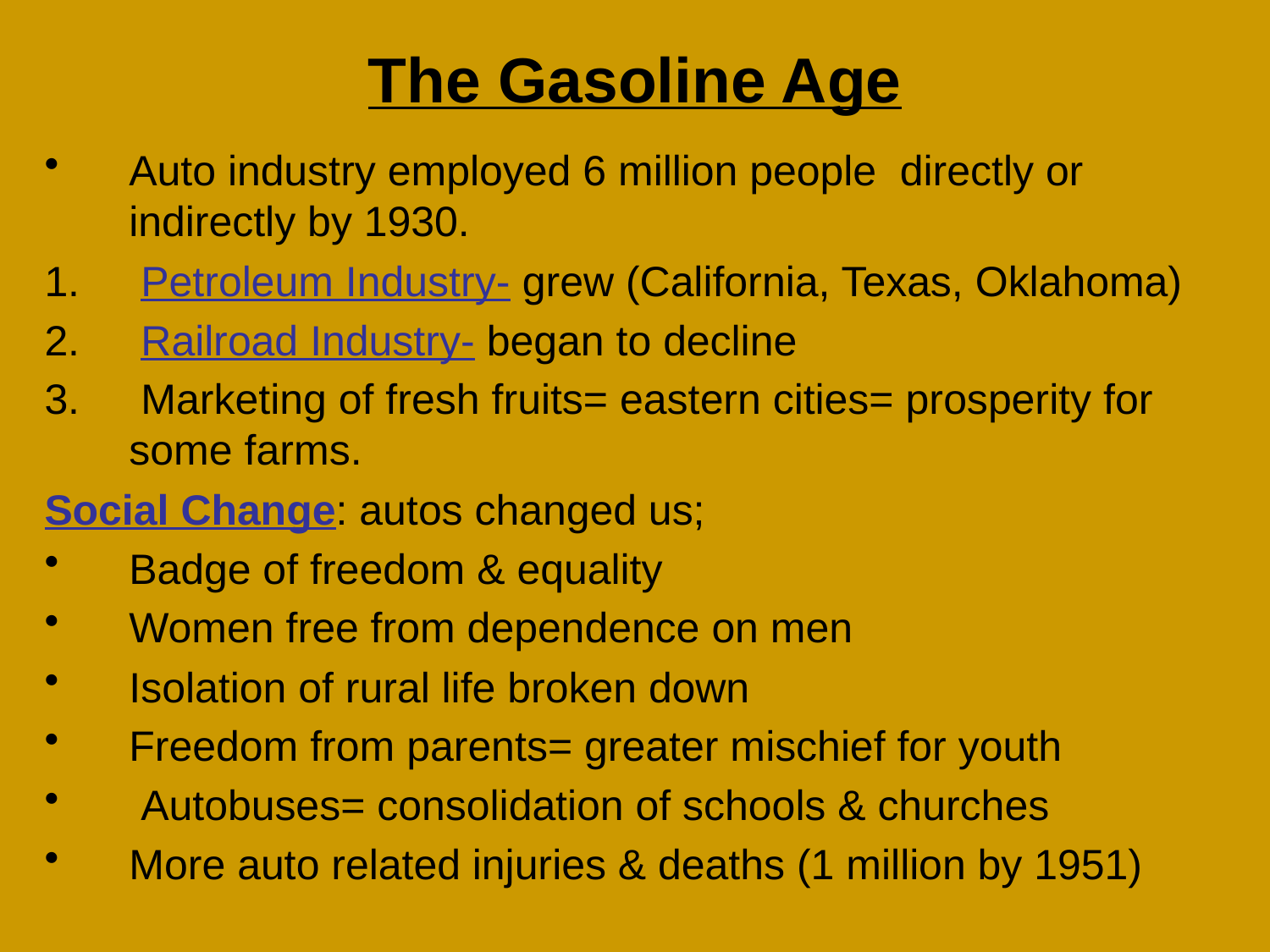

# The Gasoline Age
Auto industry employed 6 million people  directly or indirectly by 1930.
 Petroleum Industry- grew (California, Texas, Oklahoma)
 Railroad Industry- began to decline
 Marketing of fresh fruits= eastern cities= prosperity for some farms.
Social Change: autos changed us;
Badge of freedom & equality
Women free from dependence on men
Isolation of rural life broken down
Freedom from parents= greater mischief for youth
 Autobuses= consolidation of schools & churches
More auto related injuries & deaths (1 million by 1951)